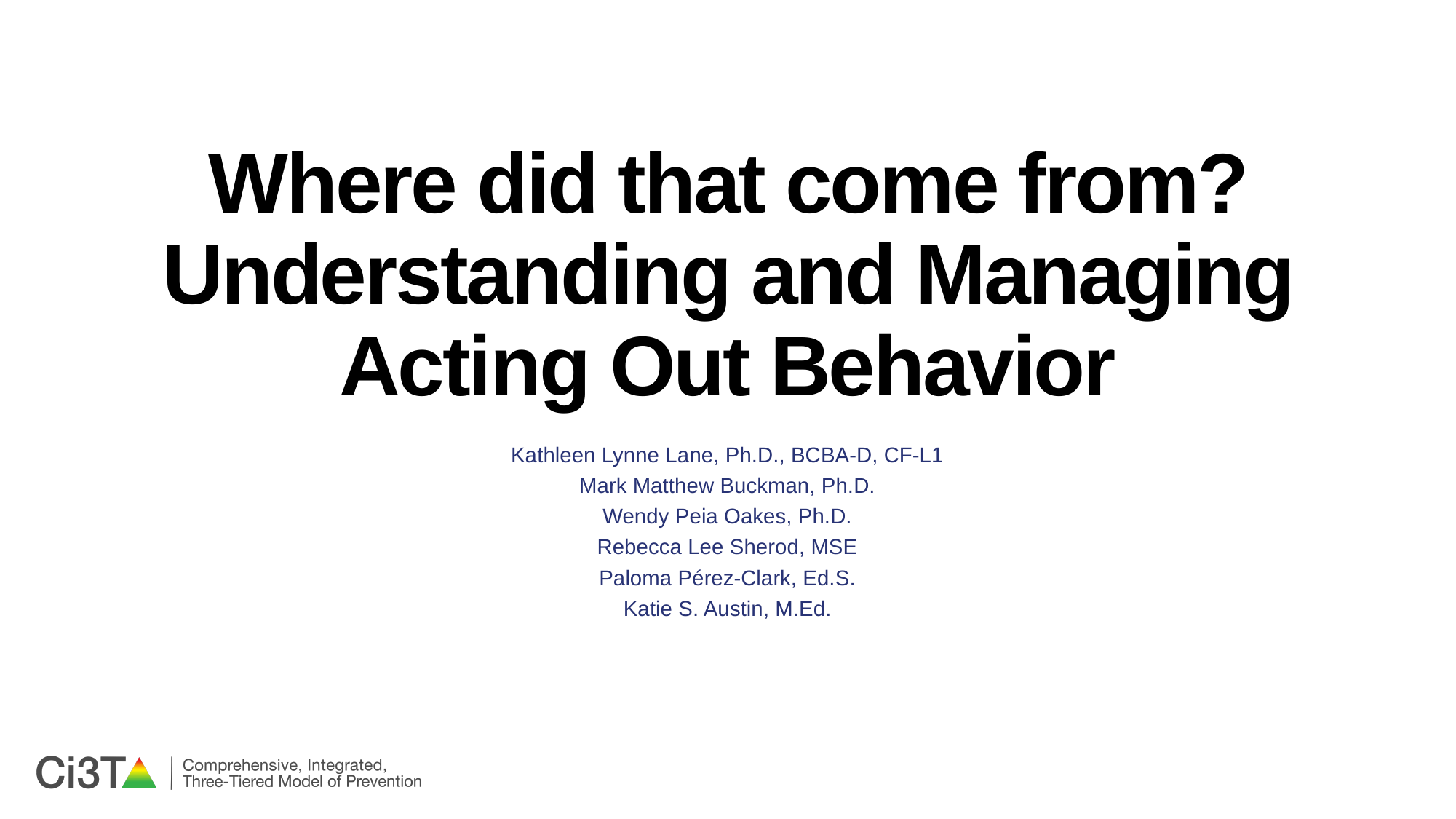

# Where did that come from? Understanding and Managing Acting Out Behavior
Kathleen Lynne Lane, Ph.D., BCBA-D, CF-L1
Mark Matthew Buckman, Ph.D.
Wendy Peia Oakes, Ph.D.
Rebecca Lee Sherod, MSE
Paloma Pérez-Clark, Ed.S.
Katie S. Austin, M.Ed.